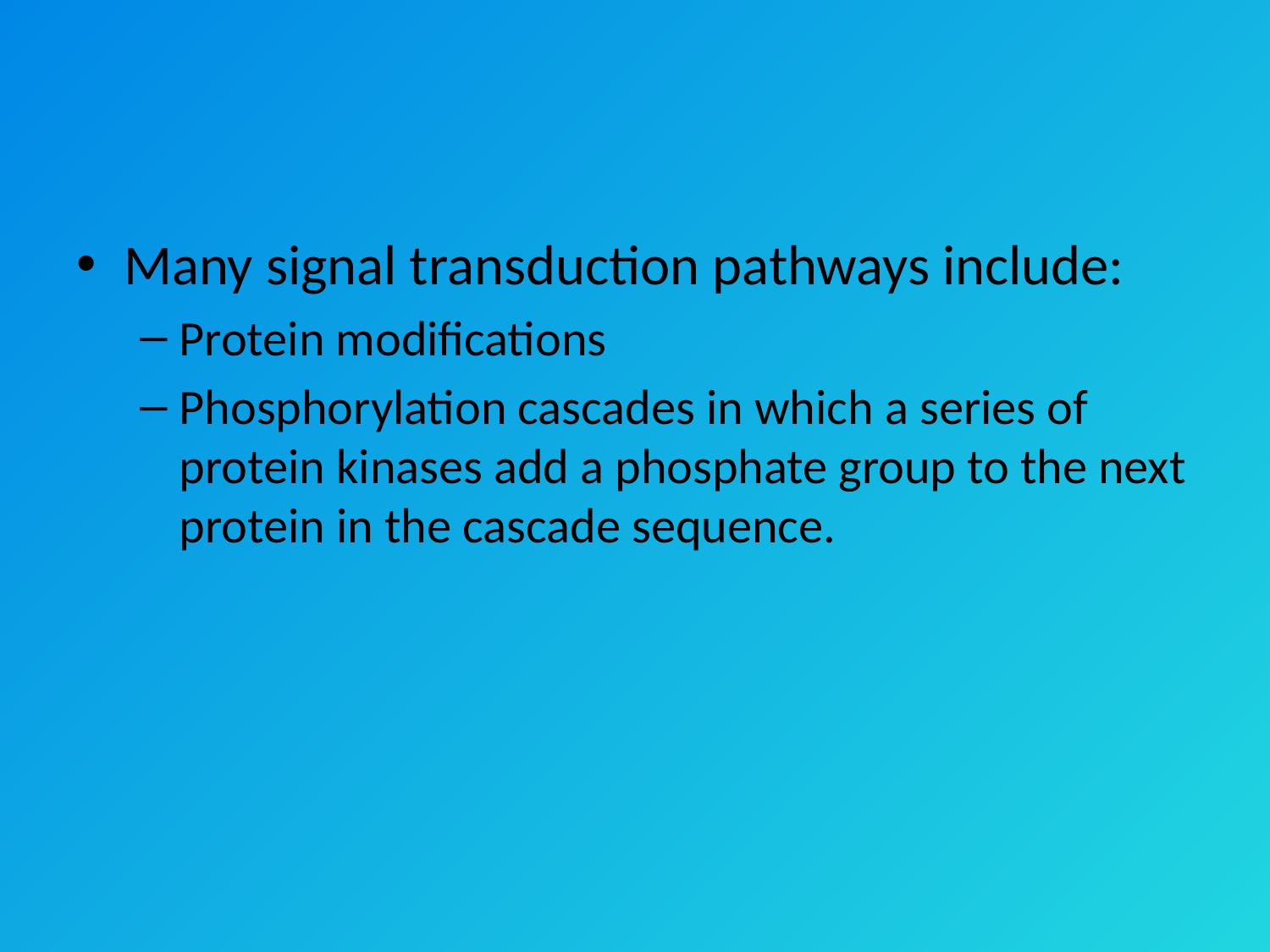

#
Many signal transduction pathways include:
Protein modifications
Phosphorylation cascades in which a series of protein kinases add a phosphate group to the next protein in the cascade sequence.